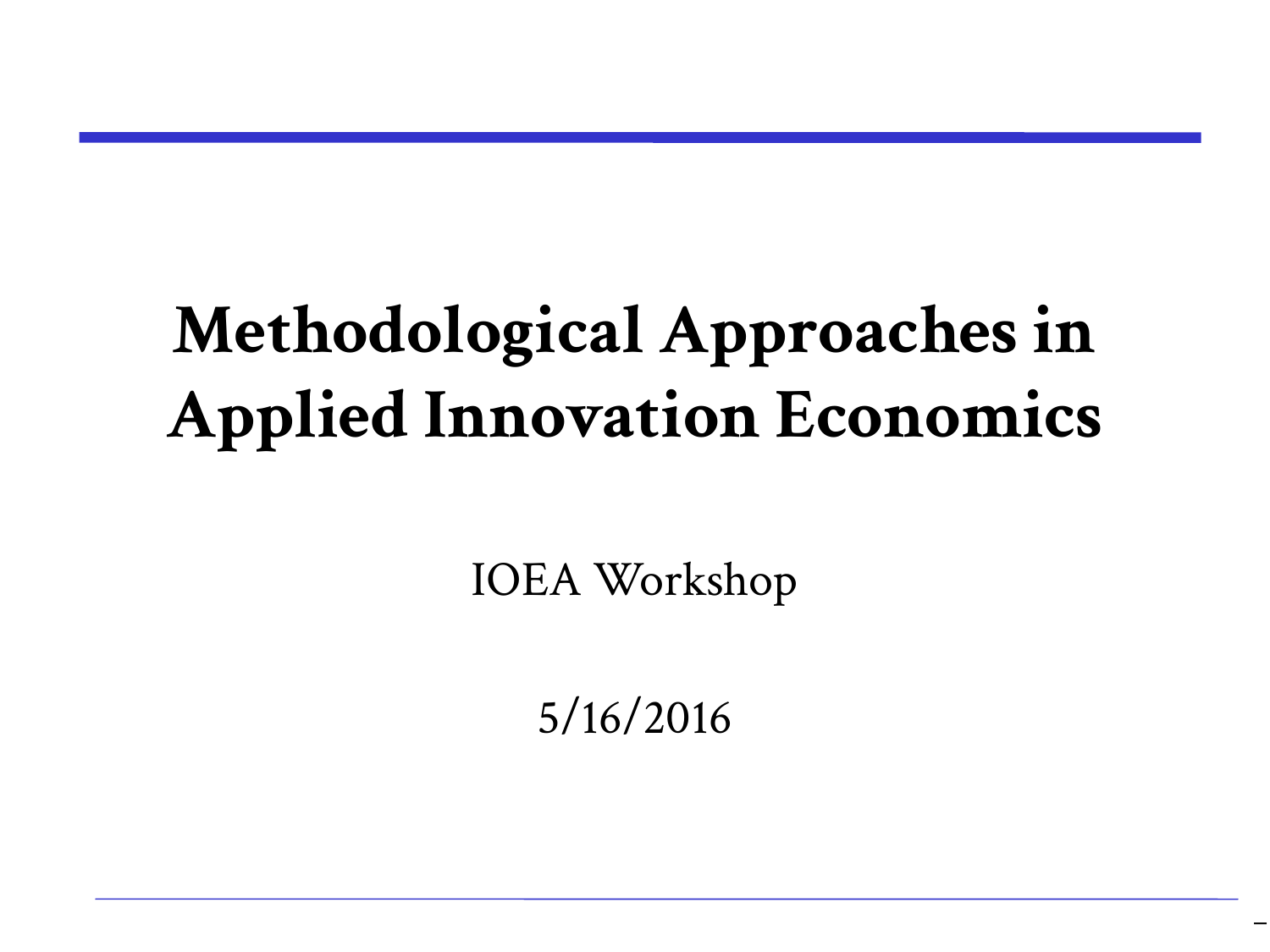

# Methodological Approaches in Applied Innovation Economics
IOEA Workshop

5/16/2016